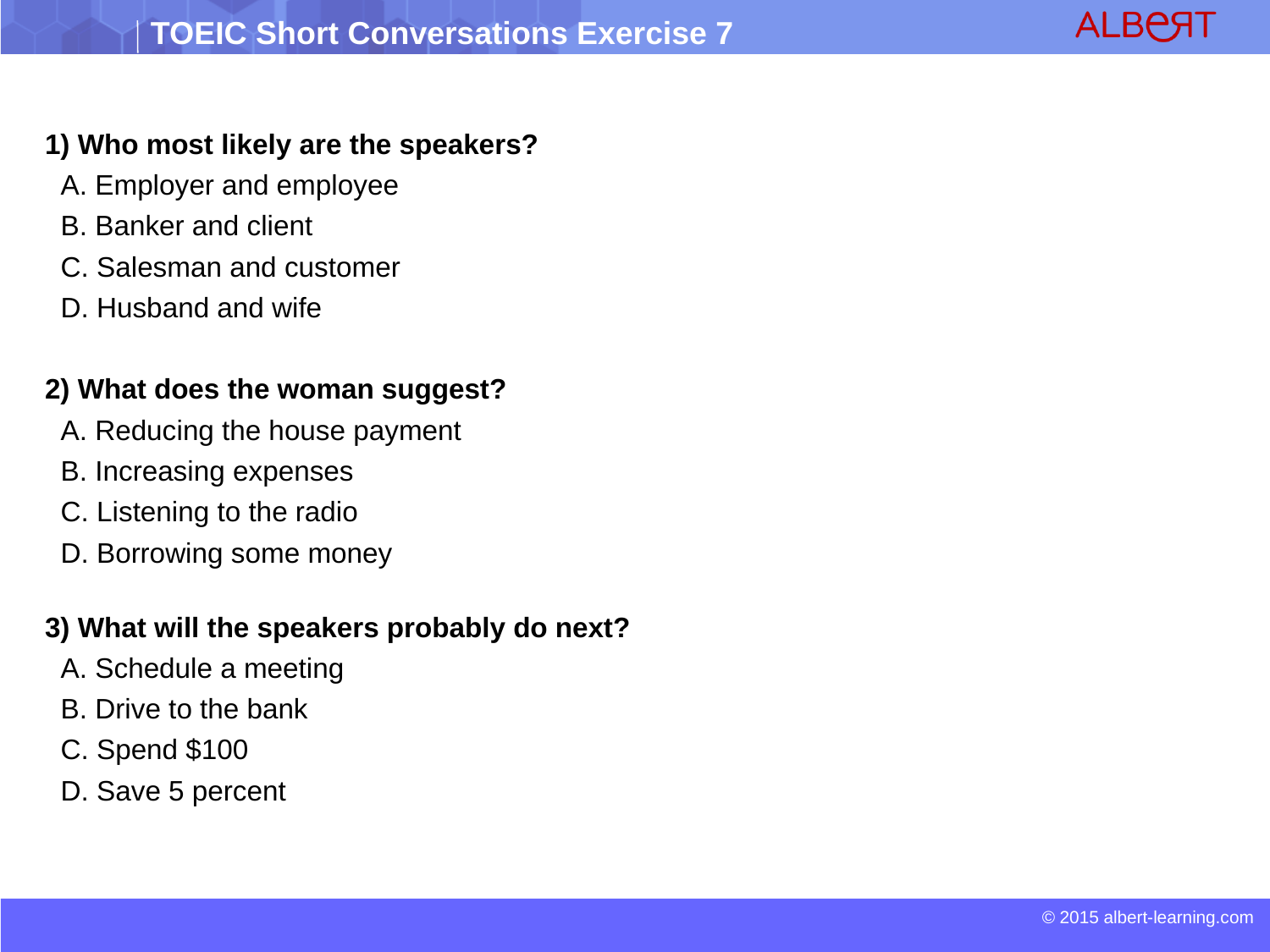

1) Who most likely are the speakers?
  A. Employer and employee
  B. Banker and client
  C. Salesman and customer
  D. Husband and wife

2) What does the woman suggest?
  A. Reducing the house payment
  B. Increasing expenses
  C. Listening to the radio
  D. Borrowing some money
3) What will the speakers probably do next?
  A. Schedule a meeting
  B. Drive to the bank
  C. Spend $100
  D. Save 5 percent